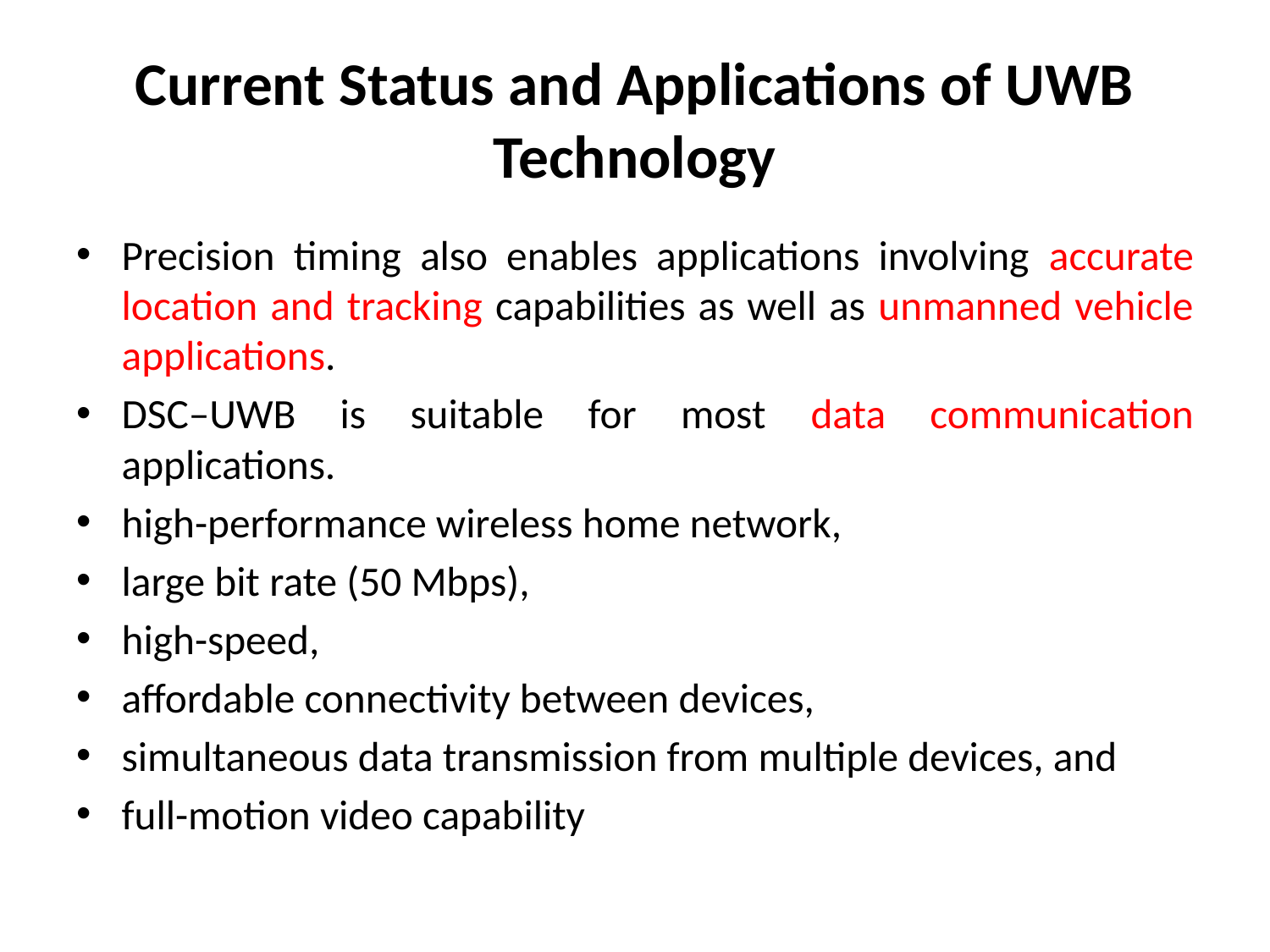

# Current Status and Applications of UWB Technology
Precision timing also enables applications involving accurate location and tracking capabilities as well as unmanned vehicle applications.
DSC–UWB is suitable for most data communication applications.
high-performance wireless home network,
large bit rate (50 Mbps),
high-speed,
affordable connectivity between devices,
simultaneous data transmission from multiple devices, and
full-motion video capability